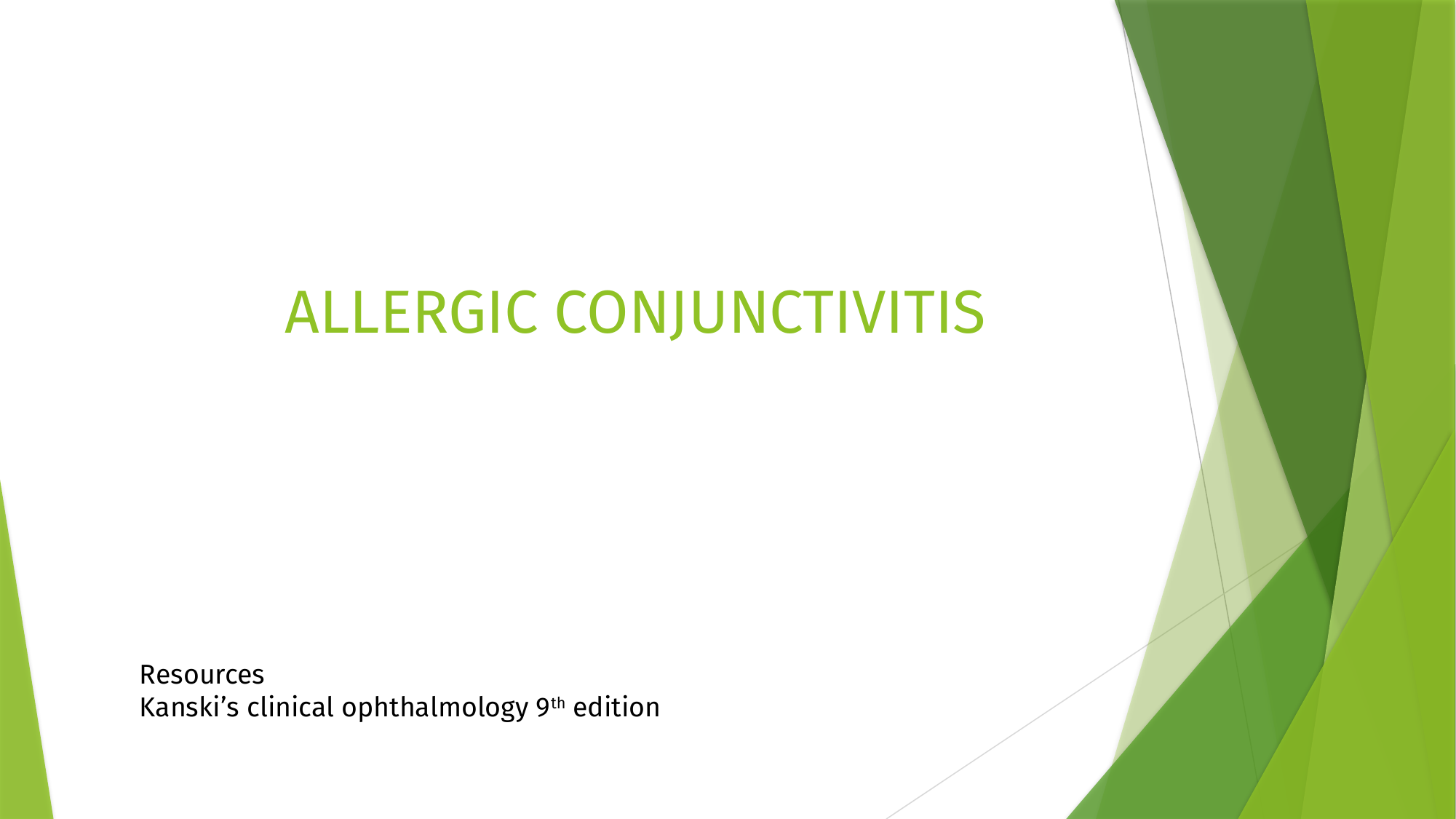

# ALLERGIC CONJUNCTIVITIS
Resources
Kanski’s clinical ophthalmology 9th edition